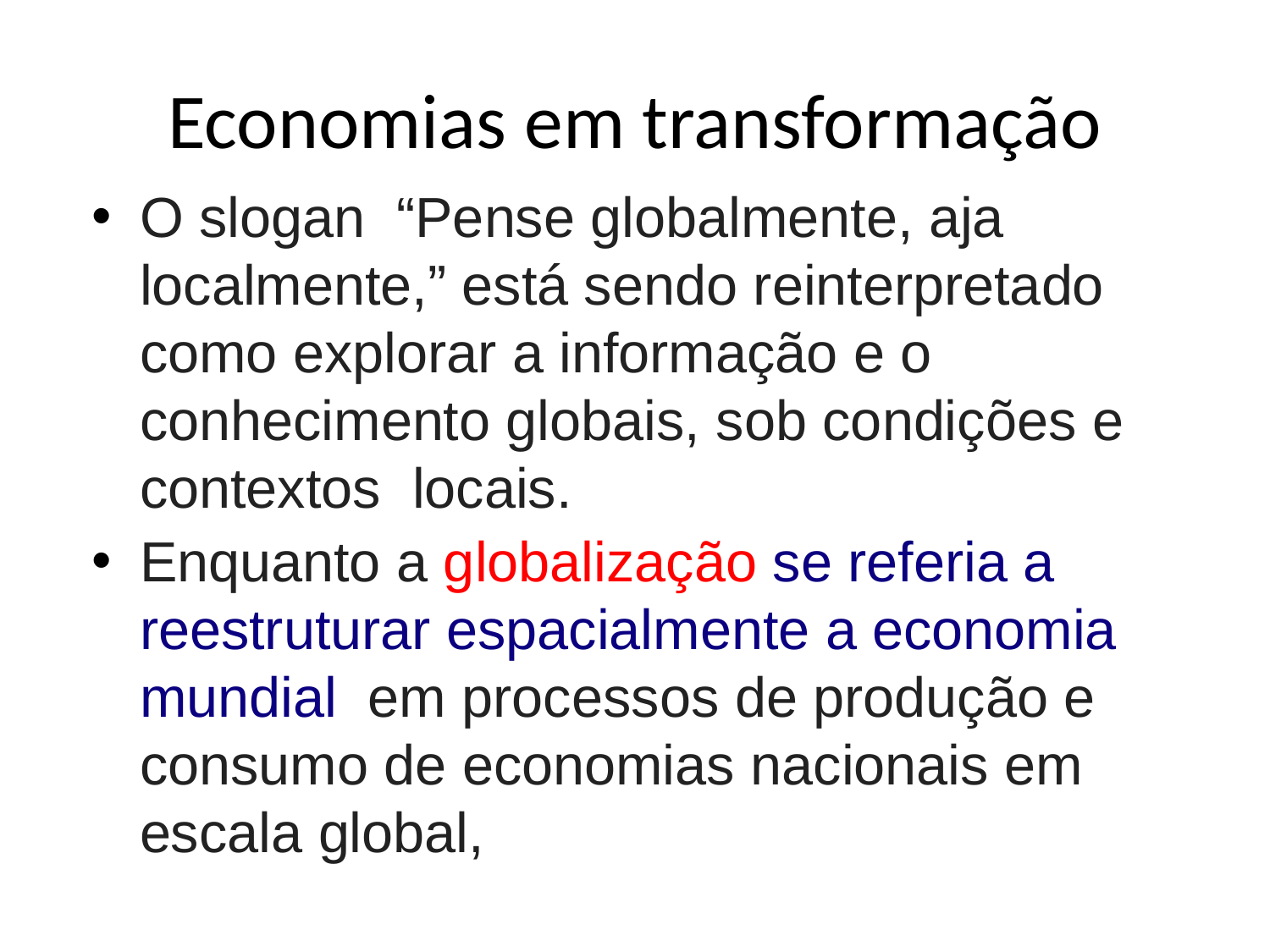

# Economias em transformação
O slogan  “Pense globalmente, aja localmente,” está sendo reinterpretado como explorar a informação e o conhecimento globais, sob condições e contextos  locais.
Enquanto a globalização se referia a reestruturar espacialmente a economia mundial  em processos de produção e consumo de economias nacionais em escala global,